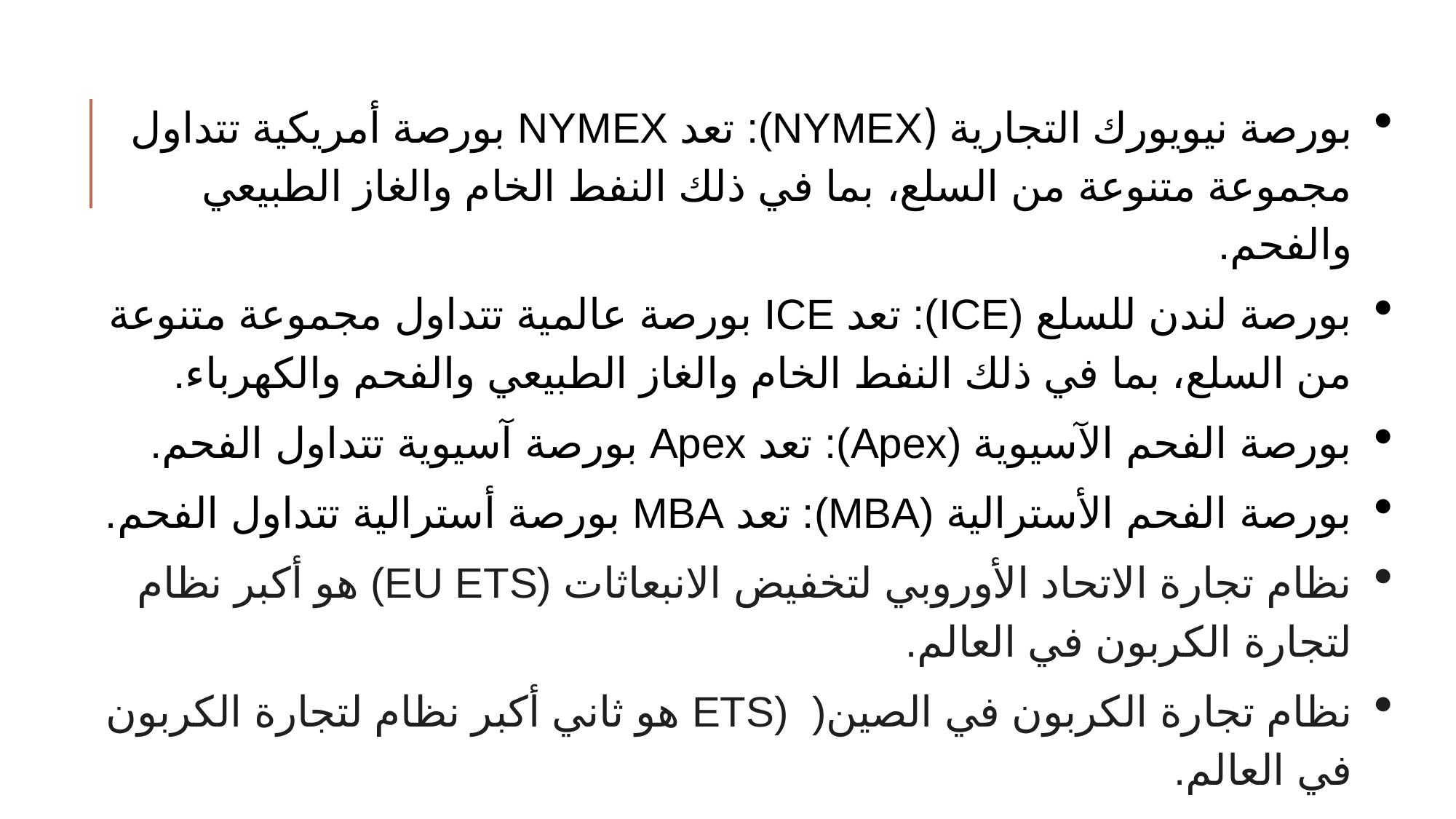

بورصة نيويورك التجارية (NYMEX): تعد NYMEX بورصة أمريكية تتداول مجموعة متنوعة من السلع، بما في ذلك النفط الخام والغاز الطبيعي والفحم.
بورصة لندن للسلع (ICE): تعد ICE بورصة عالمية تتداول مجموعة متنوعة من السلع، بما في ذلك النفط الخام والغاز الطبيعي والفحم والكهرباء.
بورصة الفحم الآسيوية (Apex): تعد Apex بورصة آسيوية تتداول الفحم.
بورصة الفحم الأسترالية (MBA): تعد MBA بورصة أسترالية تتداول الفحم.
نظام تجارة الاتحاد الأوروبي لتخفيض الانبعاثات (EU ETS) هو أكبر نظام لتجارة الكربون في العالم.
نظام تجارة الكربون في الصين(  (ETS هو ثاني أكبر نظام لتجارة الكربون في العالم.
نظام تجارة الكربون في الولايات المتحدة (RGGI) هو نظام تجارة الكربون الإقليمي في الولايات المتحدة.